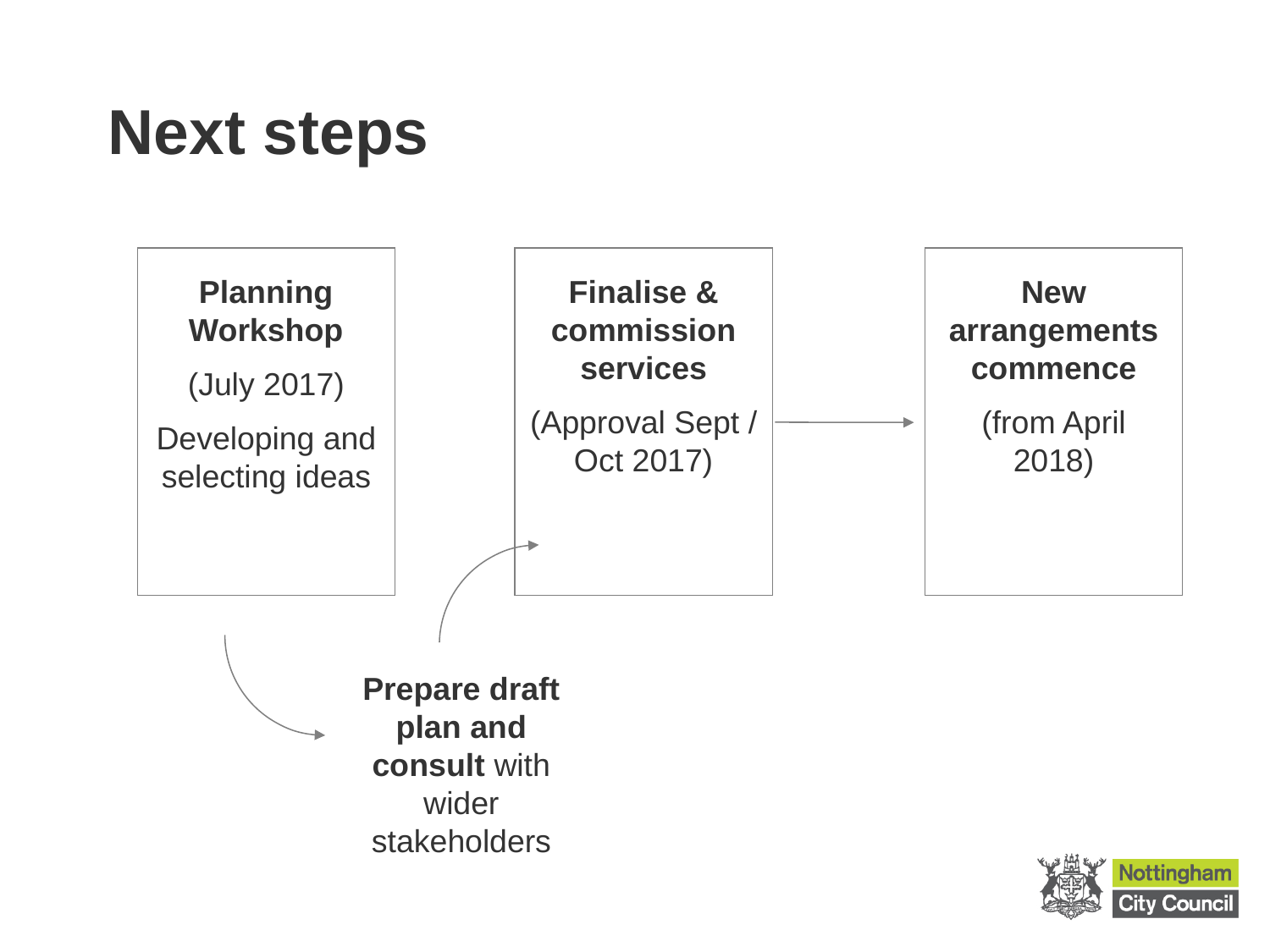

# Next steps

Planning Workshop
(July 2017)
Developing and selecting ideas

Finalise & commission services
(Approval Sept / Oct 2017)

New arrangements commence
(from April 2018)

Prepare draft plan and consult with wider stakeholders